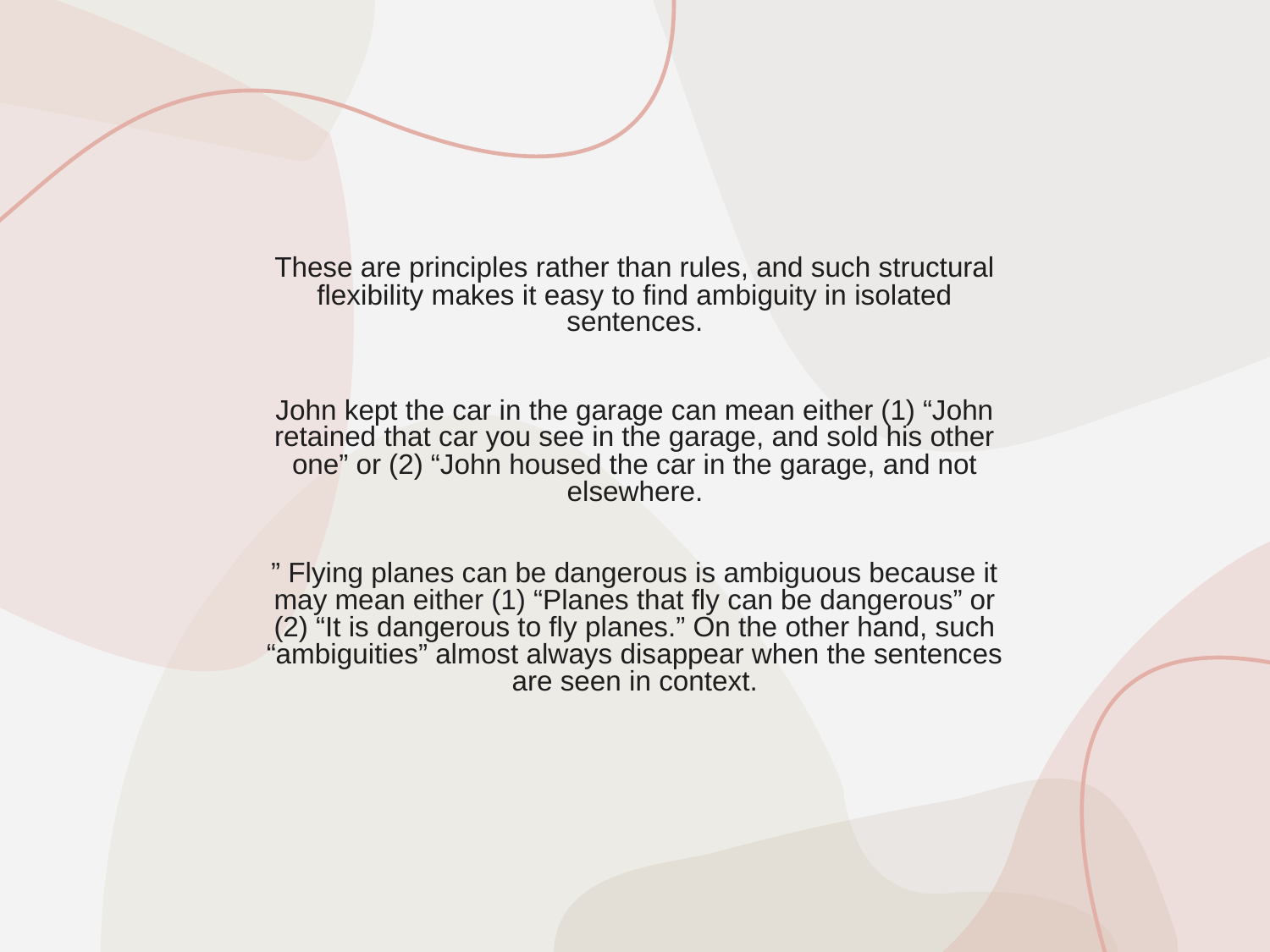

# These are principles rather than rules, and such structural flexibility makes it easy to find ambiguity in isolated sentences.
John kept the car in the garage can mean either (1) “John retained that car you see in the garage, and sold his other one” or (2) “John housed the car in the garage, and not elsewhere.
” Flying planes can be dangerous is ambiguous because it may mean either (1) “Planes that fly can be dangerous” or (2) “It is dangerous to fly planes.” On the other hand, such “ambiguities” almost always disappear when the sentences are seen in context.